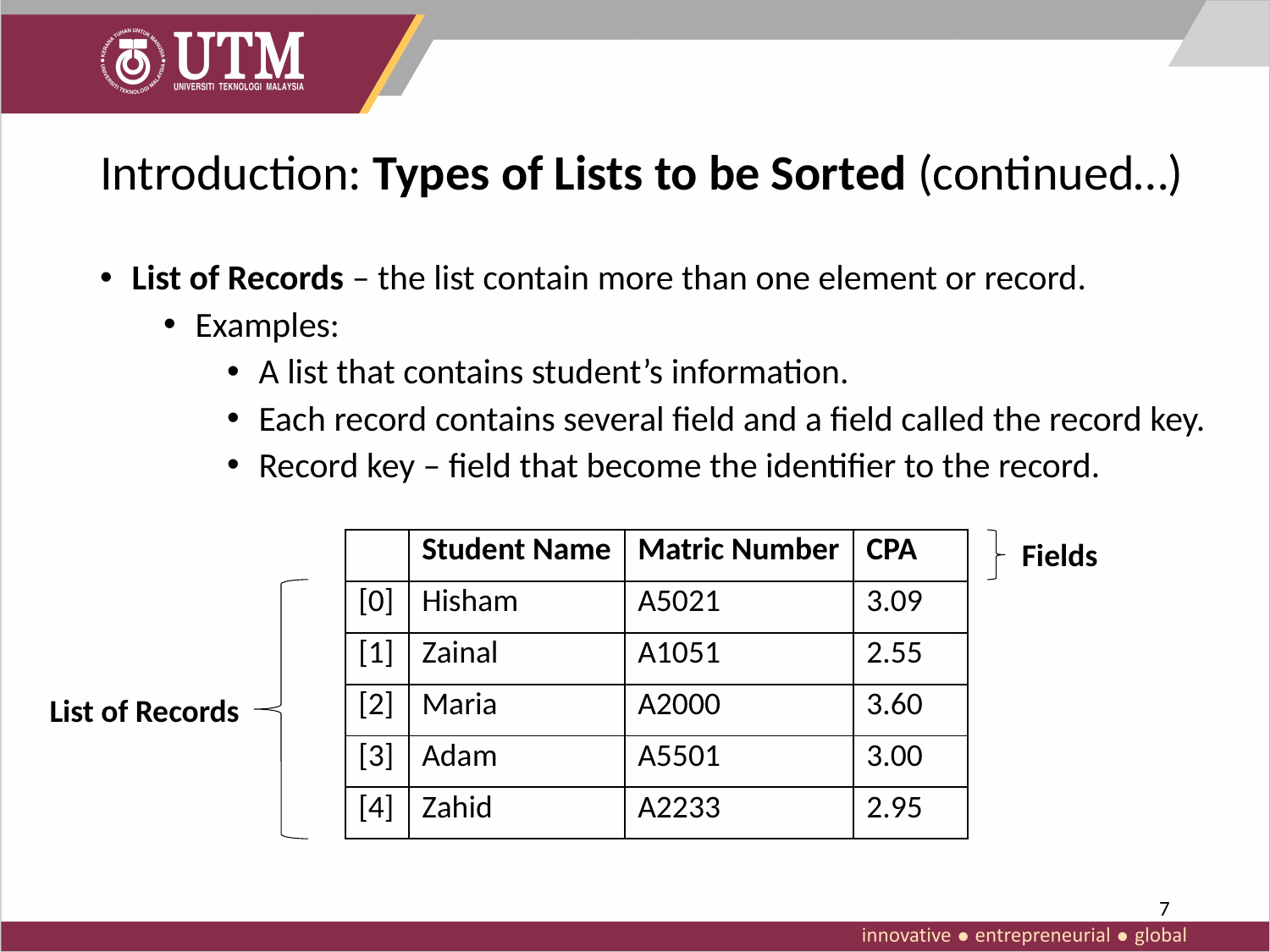

# Introduction: Types of Lists to be Sorted (continued…)
List of Records – the list contain more than one element or record.
Examples:
A list that contains student’s information.
Each record contains several field and a field called the record key.
Record key – field that become the identifier to the record.
Fields
|  | Student Name | Matric Number | CPA |
| --- | --- | --- | --- |
| [0] | Hisham | A5021 | 3.09 |
| [1] | Zainal | A1051 | 2.55 |
| [2] | Maria | A2000 | 3.60 |
| [3] | Adam | A5501 | 3.00 |
| [4] | Zahid | A2233 | 2.95 |

List of Records
7